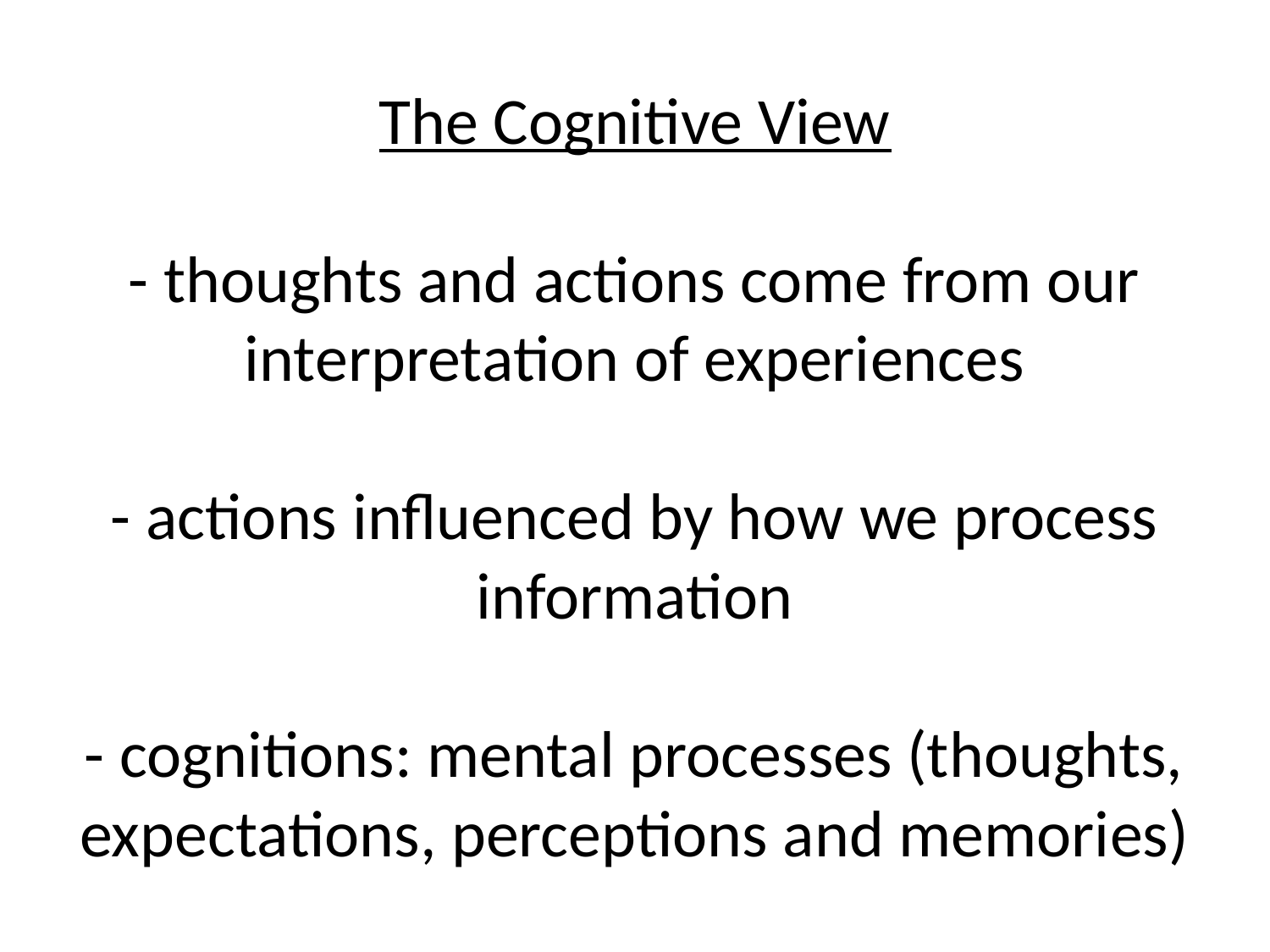

# The Cognitive View - thoughts and actions come from our interpretation of experiences - actions influenced by how we process information - cognitions: mental processes (thoughts, expectations, perceptions and memories)